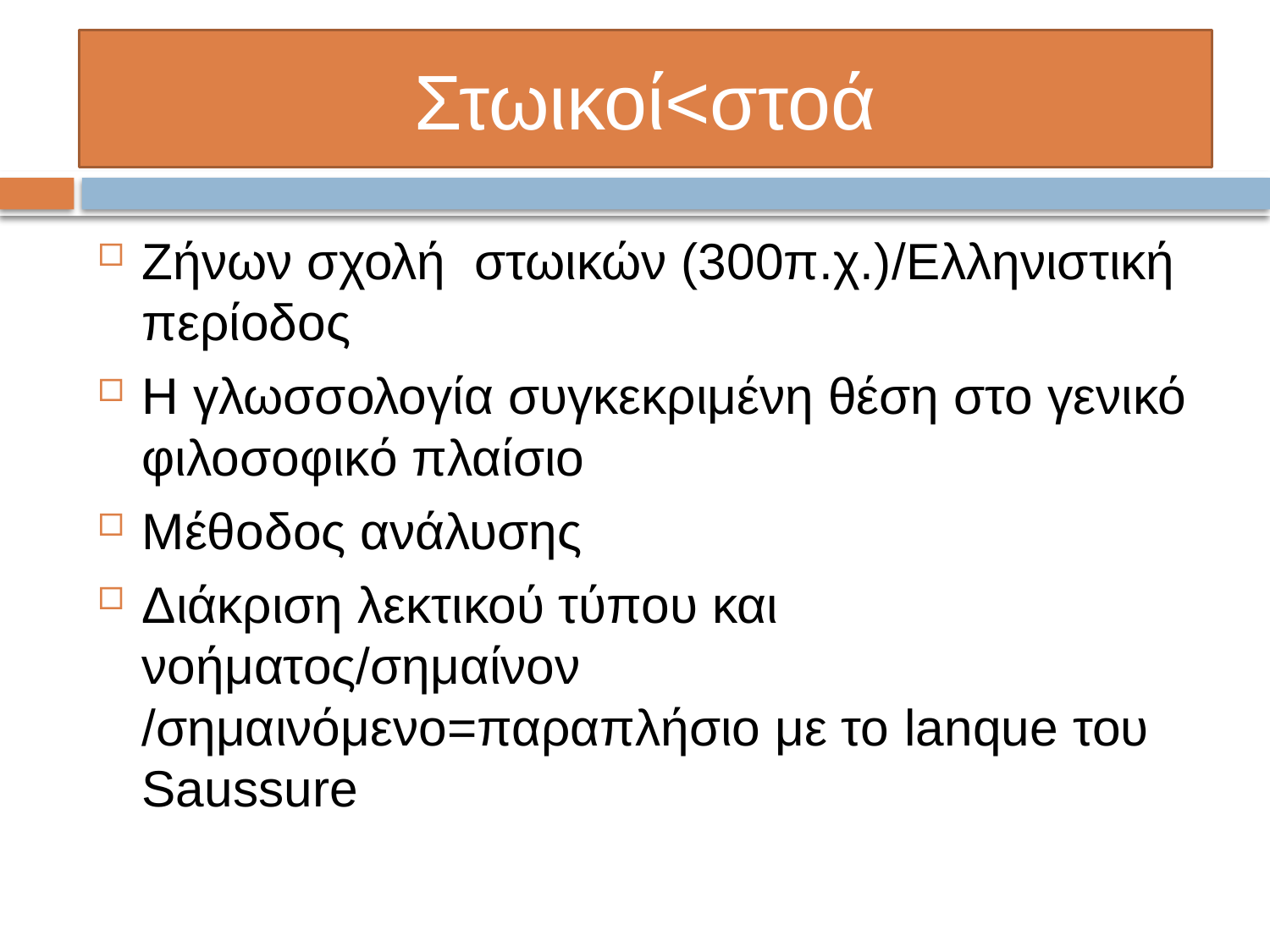

# Στωικοί<στοά
Ζήνων σχολή  στωικών (300π.χ.)/Ελληνιστική περίοδος
Η γλωσσολογία συγκεκριμένη θέση στο γενικό φιλοσοφικό πλαίσιο
Μέθοδος ανάλυσης
Διάκριση λεκτικού τύπου και νοήματος/σημαίνον /σημαινόμενο=παραπλήσιο με το lanque του Saussure